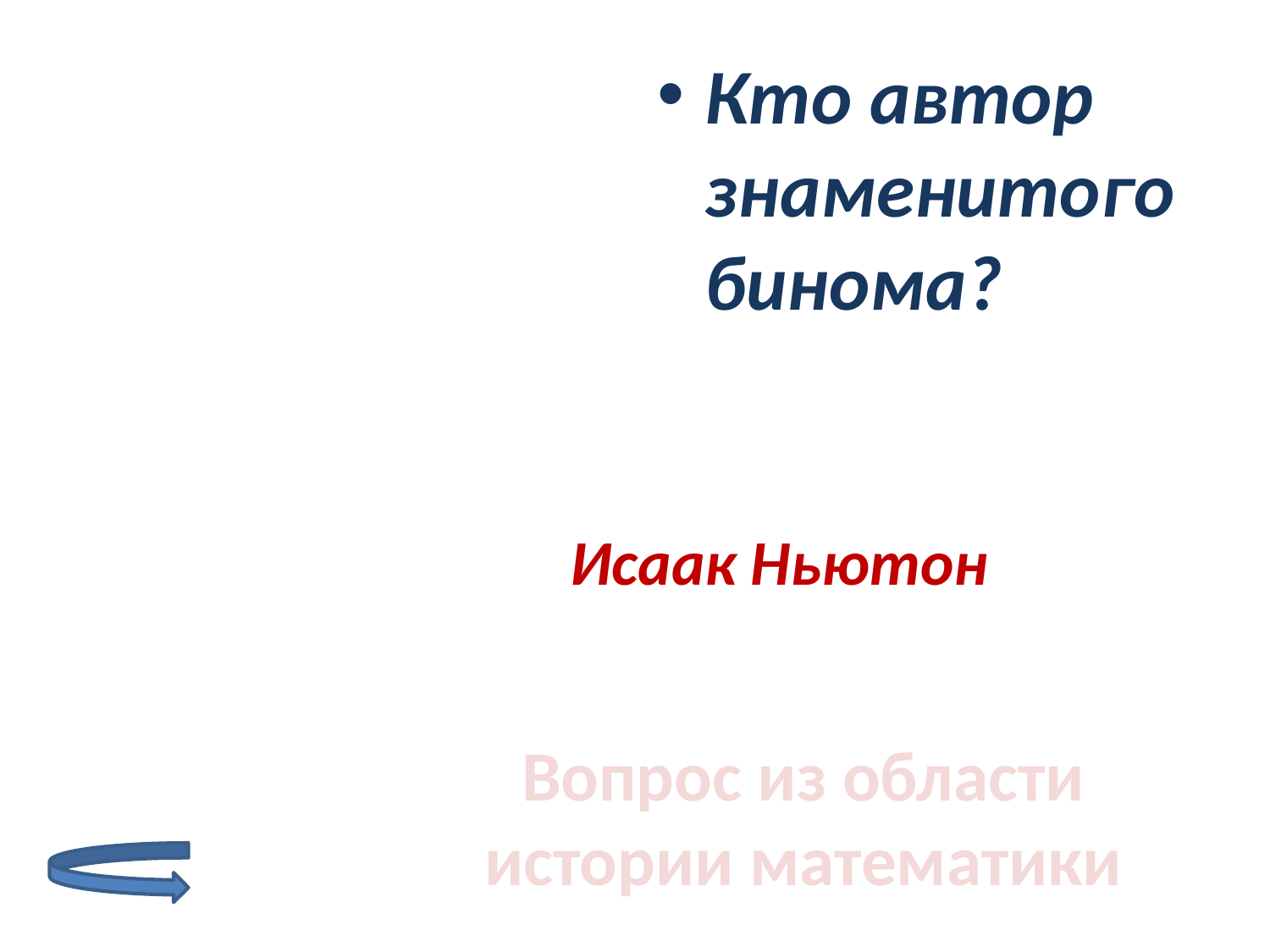

Кто автор знаменитого бинома?

Исаак Ньютон
Вопрос из области истории математики